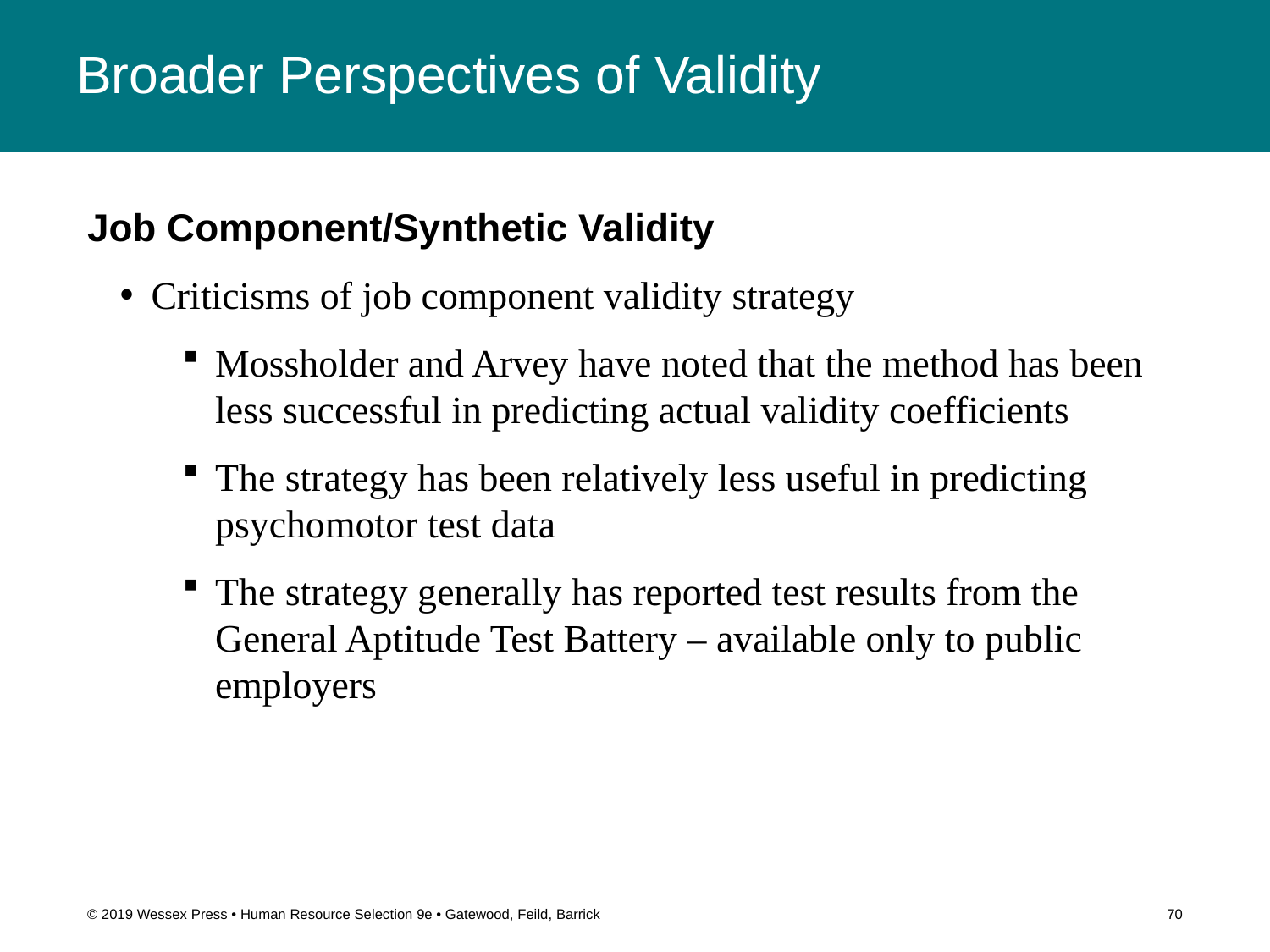

# Broader Perspectives of Validity
Job Component/Synthetic Validity
Criticisms of job component validity strategy
Mossholder and Arvey have noted that the method has been less successful in predicting actual validity coefficients
The strategy has been relatively less useful in predicting psychomotor test data
The strategy generally has reported test results from the General Aptitude Test Battery – available only to public employers
© 2019 Wessex Press • Human Resource Selection 9e • Gatewood, Feild, Barrick
70